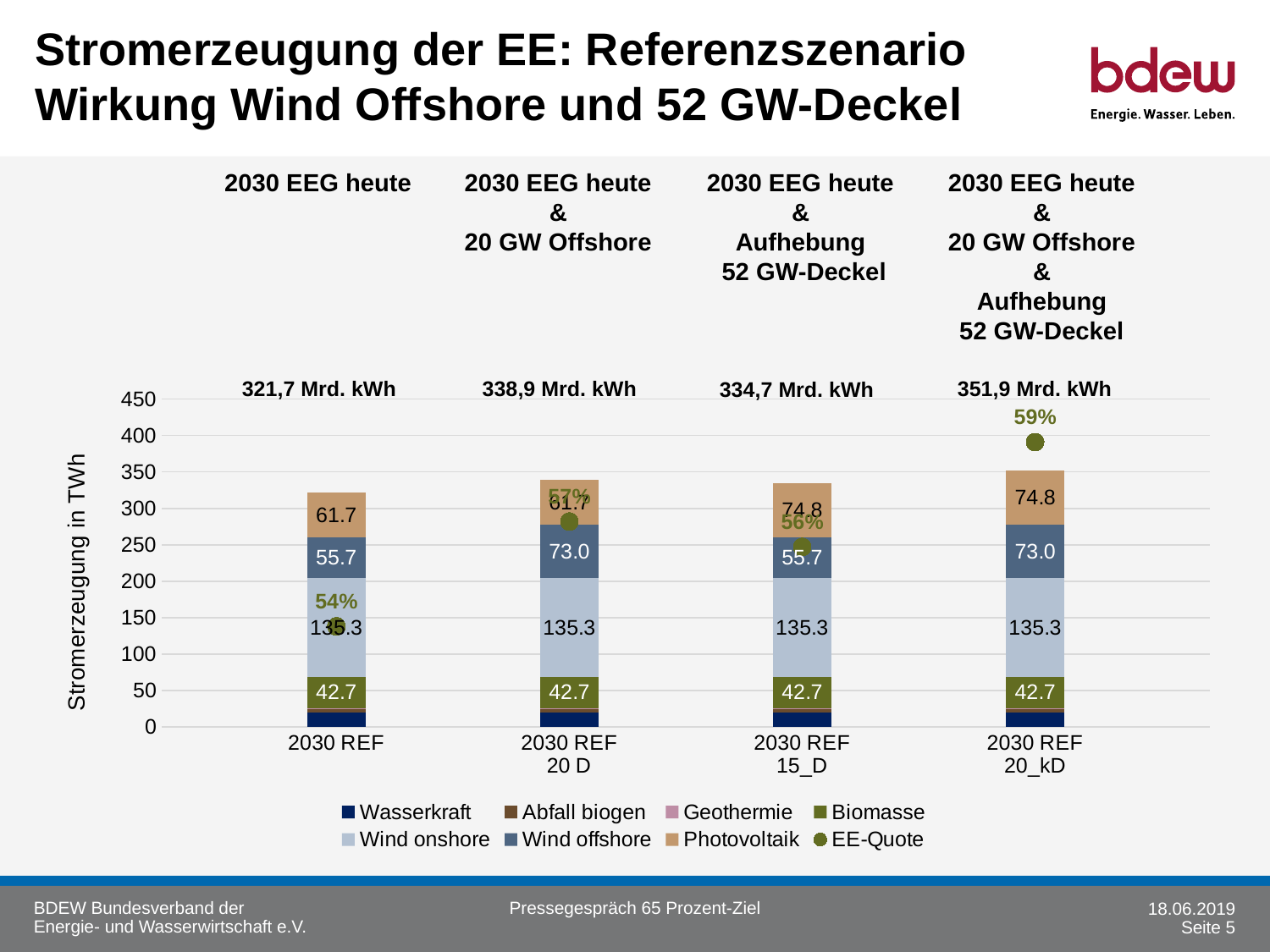

# Stromerzeugung der EE: Referenzszenario Wirkung Wind Offshore und 52 GW-Deckel
2030 EEG heute
2030 EEG heute
&
20 GW Offshore
2030 EEG heute
&
Aufhebung
 52 GW-Deckel
2030 EEG heute
&
20 GW Offshore
&
Aufhebung
52 GW-Deckel
321,7 Mrd. kWh
338,9 Mrd. kWh
351,9 Mrd. kWh
334,7 Mrd. kWh

### Chart

| Category | Wasserkraft | Abfall biogen | Geothermie | Biomasse | Wind onshore | Wind offshore | Photovoltaik | EE-Quote |
|---|---|---|---|---|---|---|---|---|
|  | None | None | None | None | None | None | None | None |
| 2030 REF | 19.31096679372805 | 6.285574018808001 | 0.5599239446 | 42.673236350580986 | 135.3423538019099 | 55.74316682506216 | 61.74726651295569 | 0.5376092014313882 |
|  | None | None | None | None | None | None | None | None |
| 2030 REF 20 D | 19.31096679372805 | 6.285574018808001 | 0.5599239446 | 42.673236350580986 | 135.3423538019099 | 72.95268738384617 | 61.74726651295569 | 0.5663722588056814 |
|  | None | None | None | None | None | None | None | None |
| 2030 REF 15_D | 19.31096679372805 | 6.285574018808001 | 0.5599239446 | 42.673236350580986 | 135.3423538019099 | 55.74316682506216 | 74.79854553823571 | 0.5594223998949811 |
|  | None | None | None | None | None | None | None | None |
| 2030 REF 20_kD | 19.31096679372805 | 6.285574018808001 | 0.5599239446 | 42.673236350580986 | 135.3423538019099 | 72.95268738384617 | 74.79854553823571 | 0.5881854572692744 |
Pressegespräch 65 Prozent-Ziel
18.06.2019
Seite 5